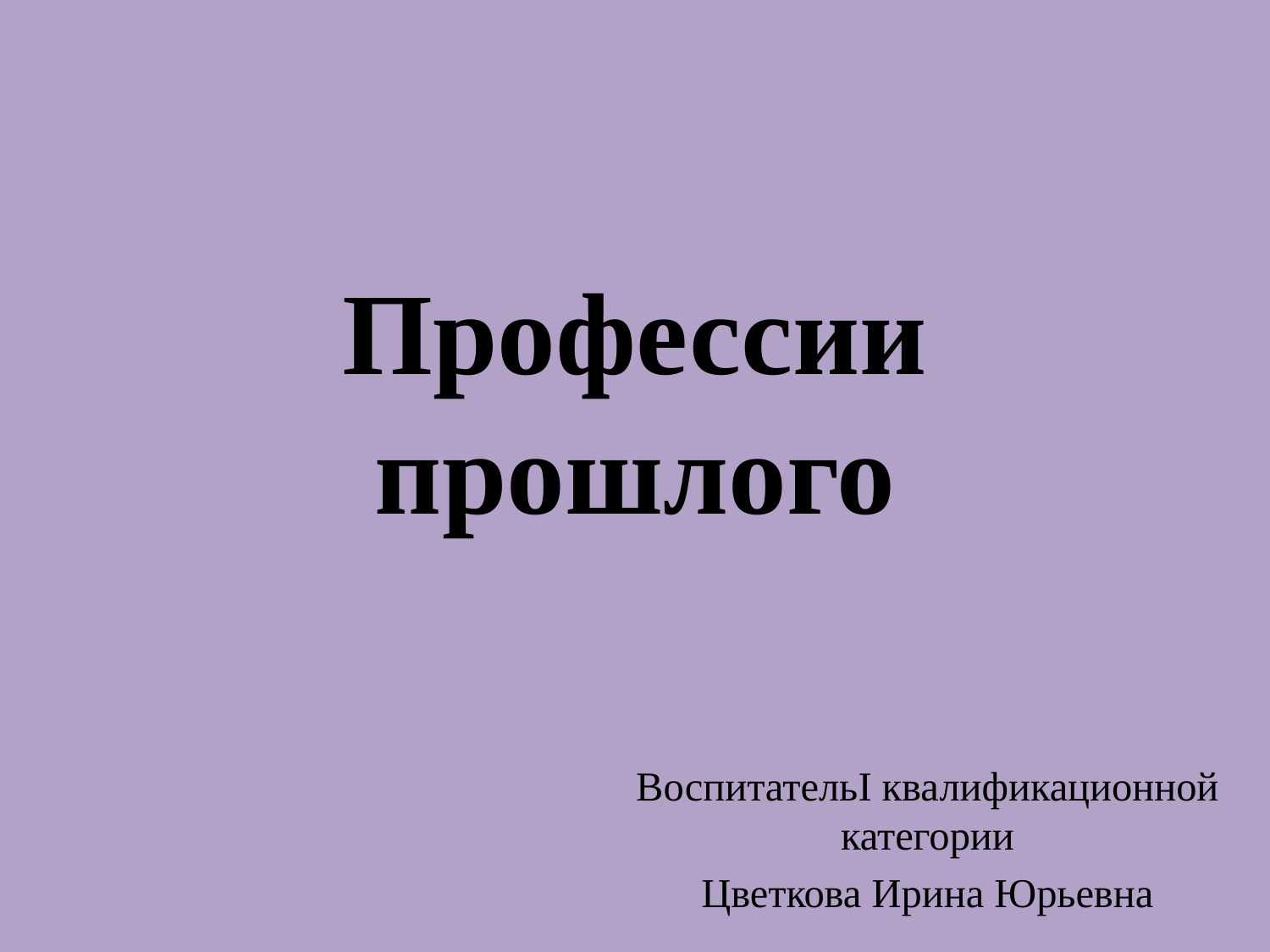

# Профессии прошлого
ВоспитательI квалификационной категории
Цветкова Ирина Юрьевна